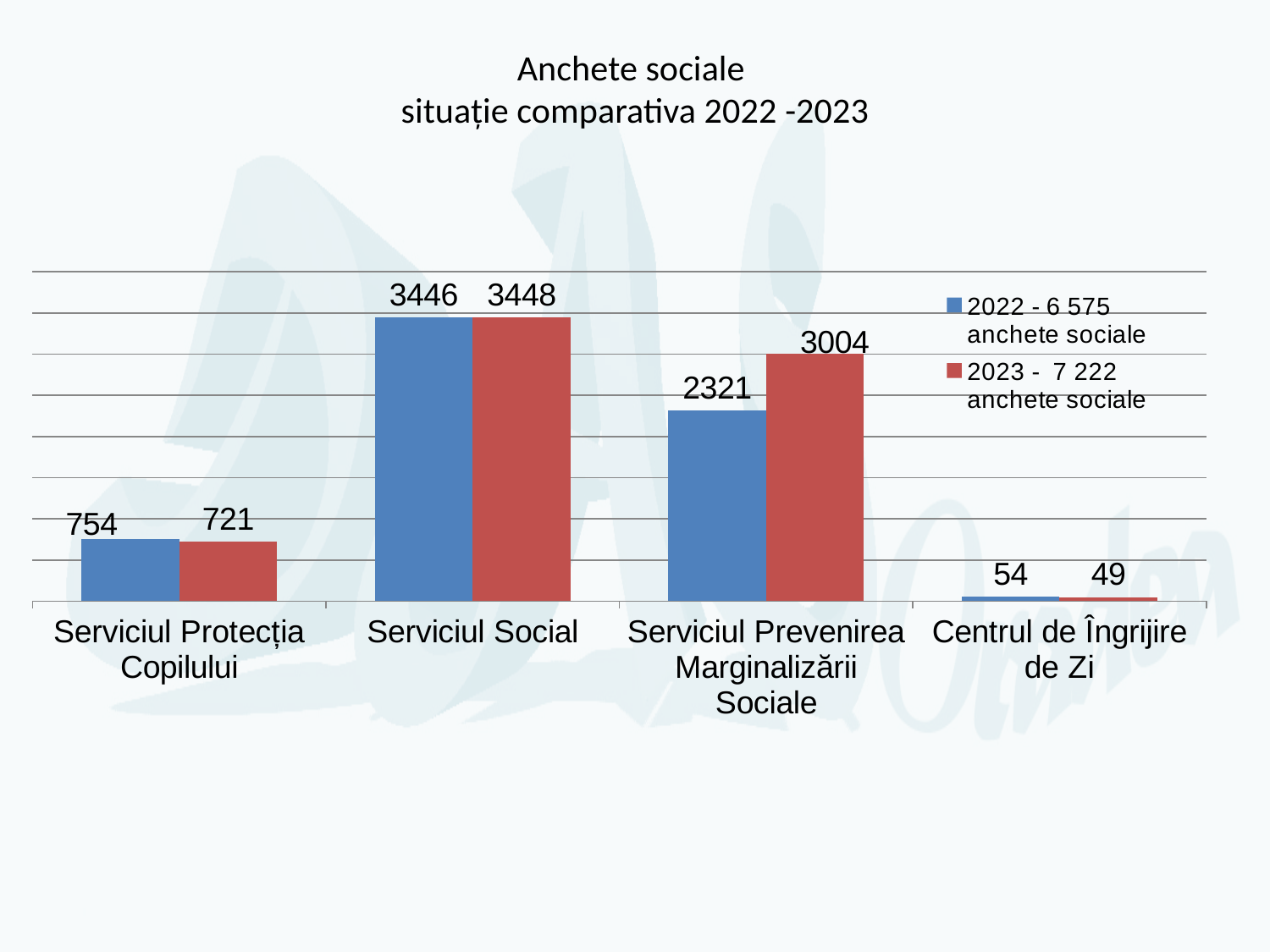

# Anchete sociale situație comparativa 2022 -2023

### Chart

| Category | 2022 - 6 575 anchete sociale | 2023 -  7 222 anchete sociale |
|---|---|---|
| Serviciul Protecția Copilului | 754.0 | 721.0 |
| Serviciul Social | 3446.0 | 3448.0 |
| Serviciul Prevenirea Marginalizării Sociale | 2321.0 | 3004.0 |
| Centrul de Îngrijire de Zi | 54.0 | 49.0 |